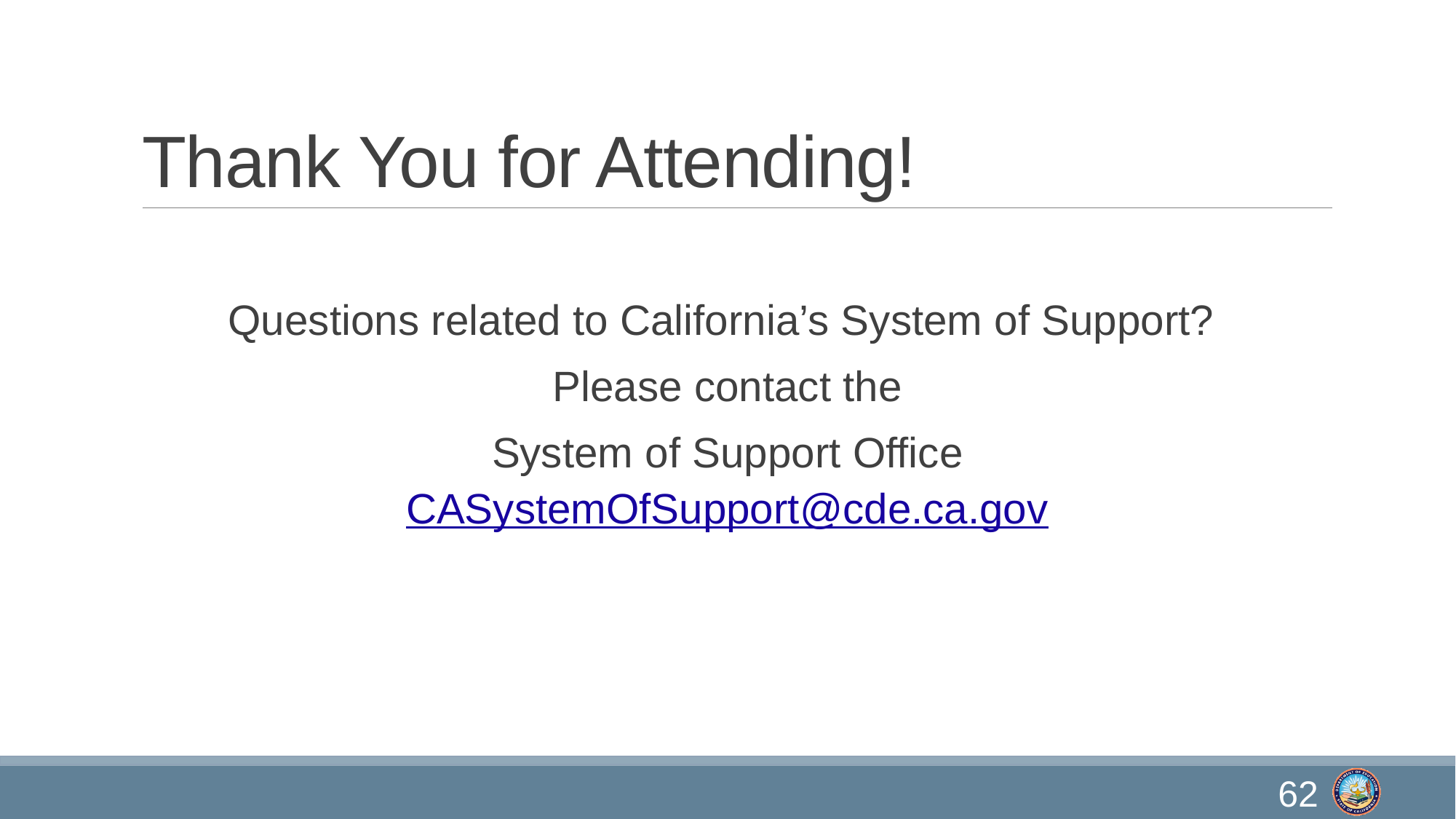

# Thank You for Attending!
Questions related to California’s System of Support?
Please contact the
System of Support Office
CASystemOfSupport@cde.ca.gov
62